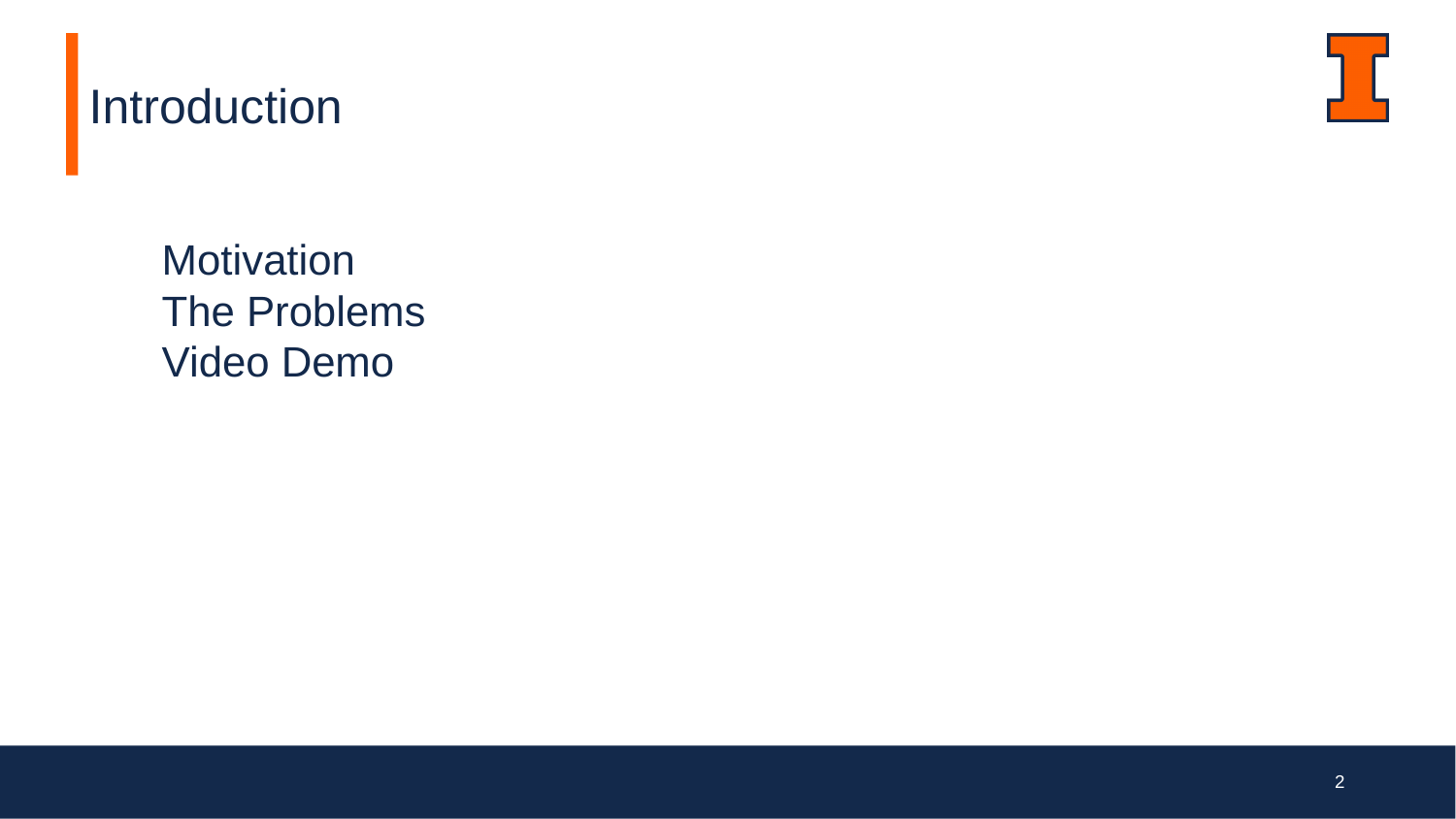

Introduction
Motivation
The Problems
Video Demo

2